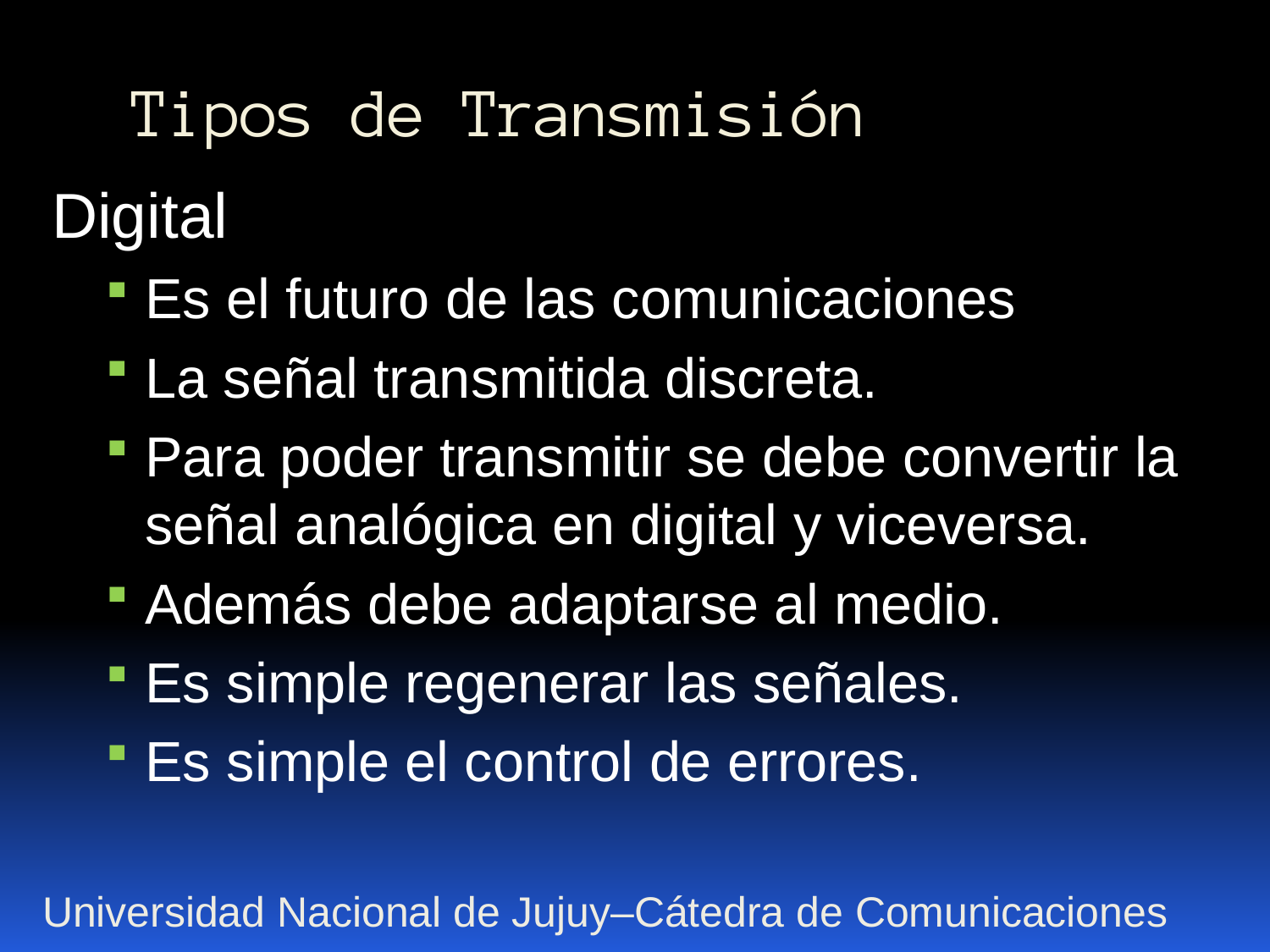

# Tipos de Transmisión
Digital
Es el futuro de las comunicaciones
La señal transmitida discreta.
Para poder transmitir se debe convertir la señal analógica en digital y viceversa.
Además debe adaptarse al medio.
Es simple regenerar las señales.
Es simple el control de errores.

Universidad Nacional de Jujuy–Cátedra de Comunicaciones